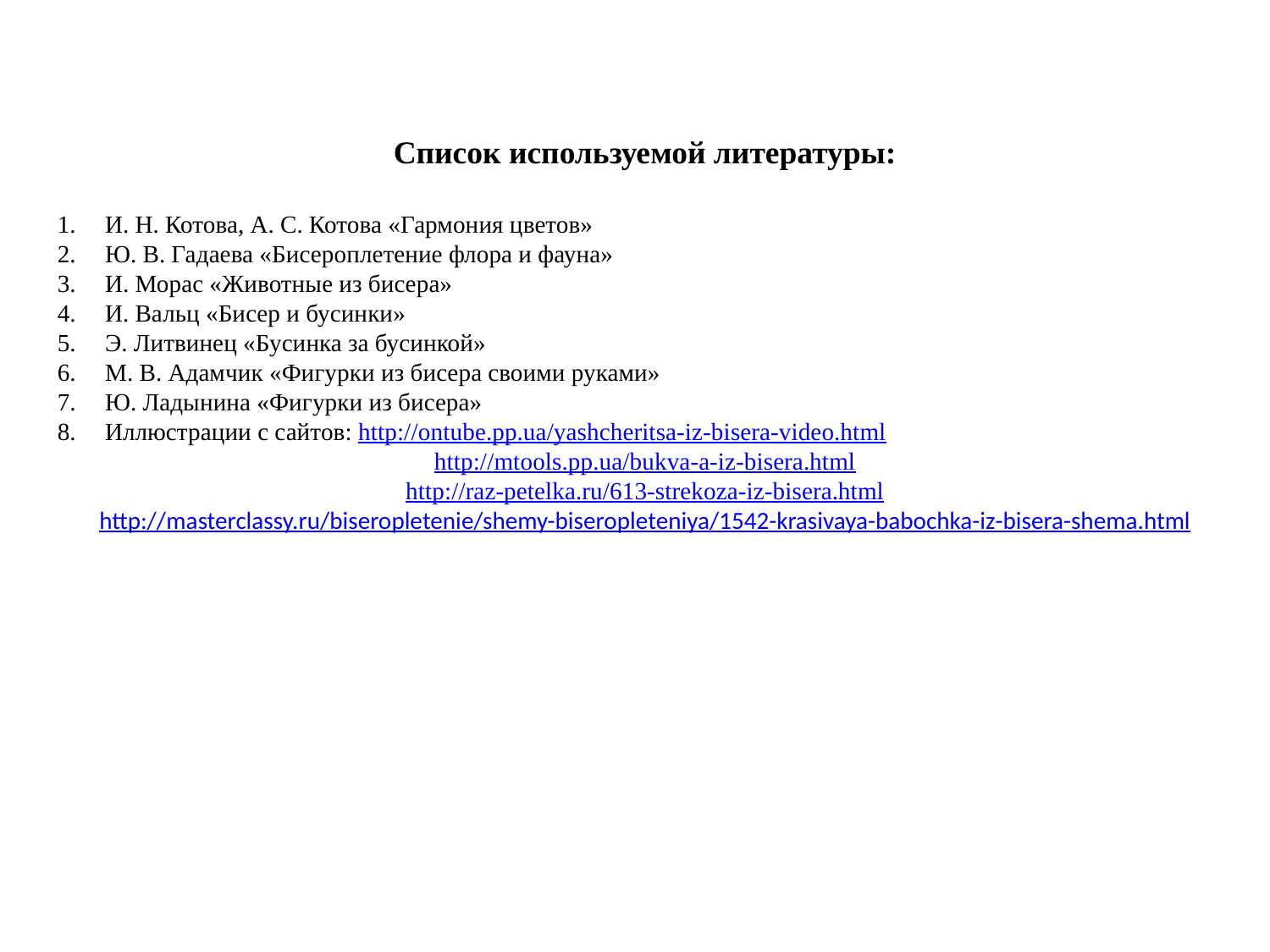

Список используемой литературы:

И. Н. Котова, А. С. Котова «Гармония цветов»
Ю. В. Гадаева «Бисероплетение флора и фауна»
И. Морас «Животные из бисера»
И. Вальц «Бисер и бусинки»
Э. Литвинец «Бусинка за бусинкой»
М. В. Адамчик «Фигурки из бисера своими руками»
Ю. Ладынина «Фигурки из бисера»
Иллюстрации с сайтов: http://ontube.pp.ua/yashcheritsa-iz-bisera-video.html
http://mtools.pp.ua/bukva-a-iz-bisera.html
http://raz-petelka.ru/613-strekoza-iz-bisera.html
http://masterclassy.ru/biseropletenie/shemy-biseropleteniya/1542-krasivaya-babochka-iz-bisera-shema.html